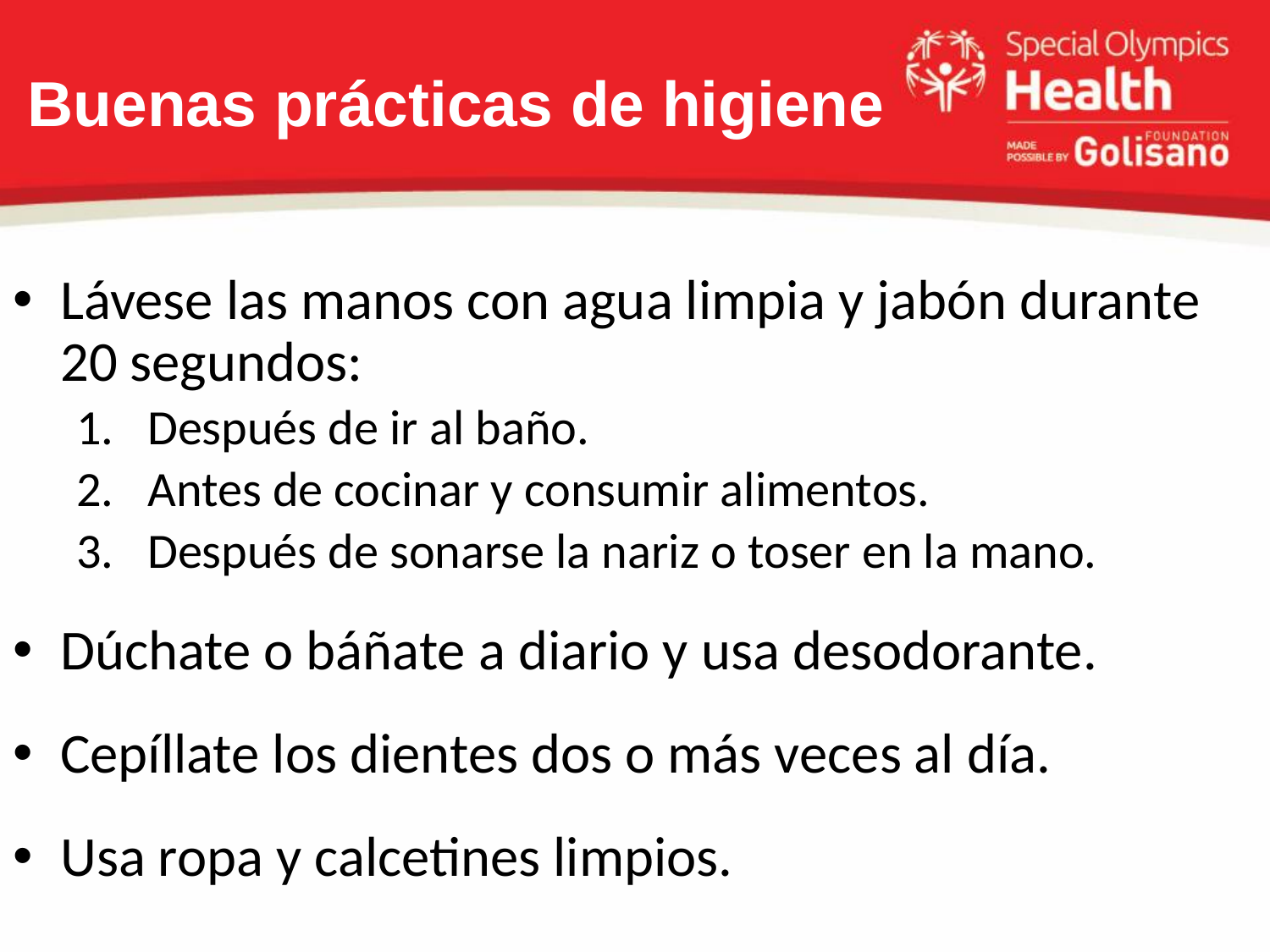

# Buenas prácticas de higiene
Lávese las manos con agua limpia y jabón durante 20 segundos:
Después de ir al baño.
Antes de cocinar y consumir alimentos.
Después de sonarse la nariz o toser en la mano.
Dúchate o báñate a diario y usa desodorante.
Cepíllate los dientes dos o más veces al día.
Usa ropa y calcetines limpios.